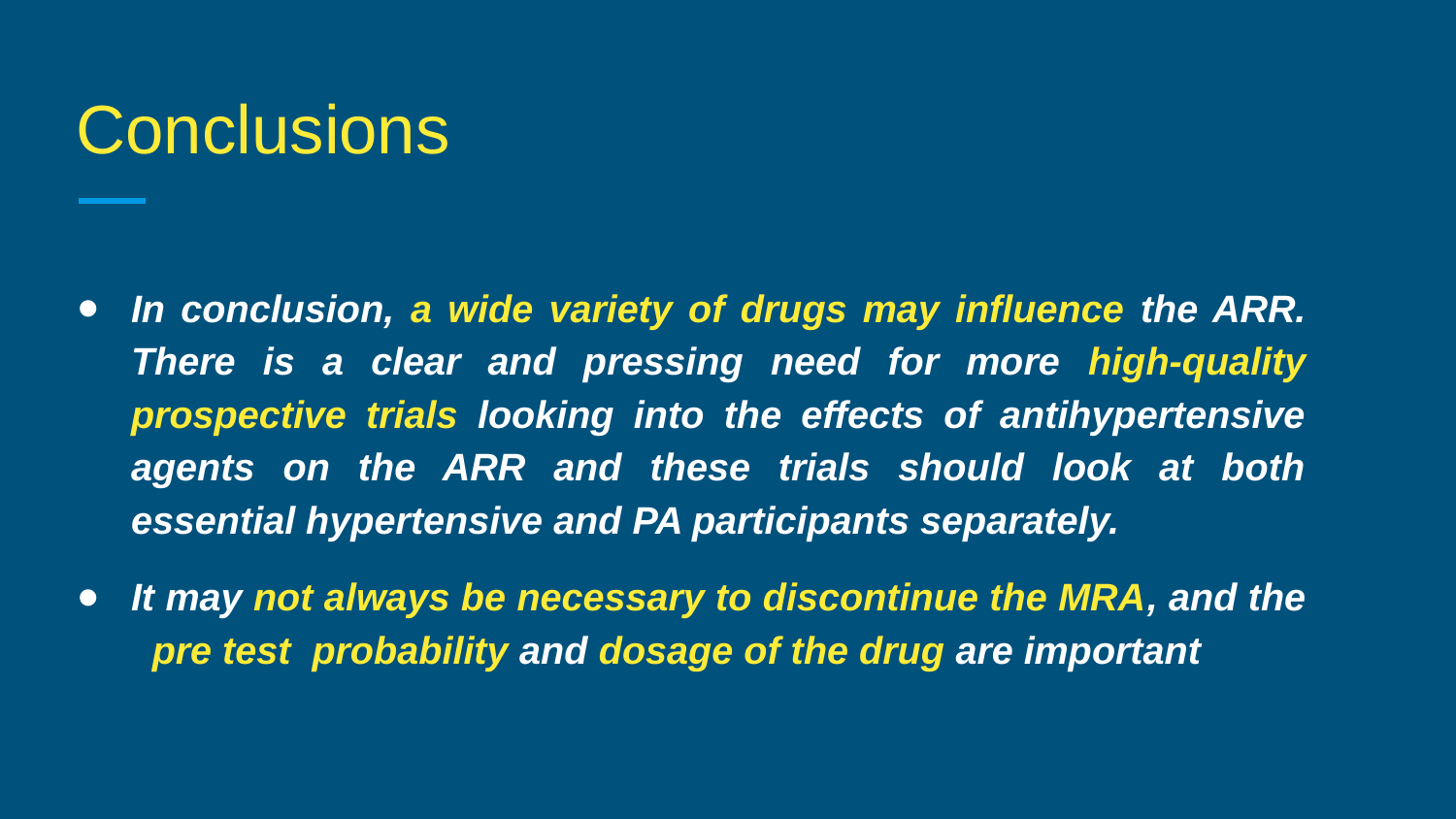

# conclusions

Conclusions
In conclusion, a wide variety of drugs may influence the ARR. There is a clear and pressing need for more high-quality prospective trials looking into the effects of antihypertensive agents on the ARR and these trials should look at both essential hypertensive and PA participants separately.
It may not always be necessary to discontinue the MRA, and the   pre test  probability and dosage of the drug are important